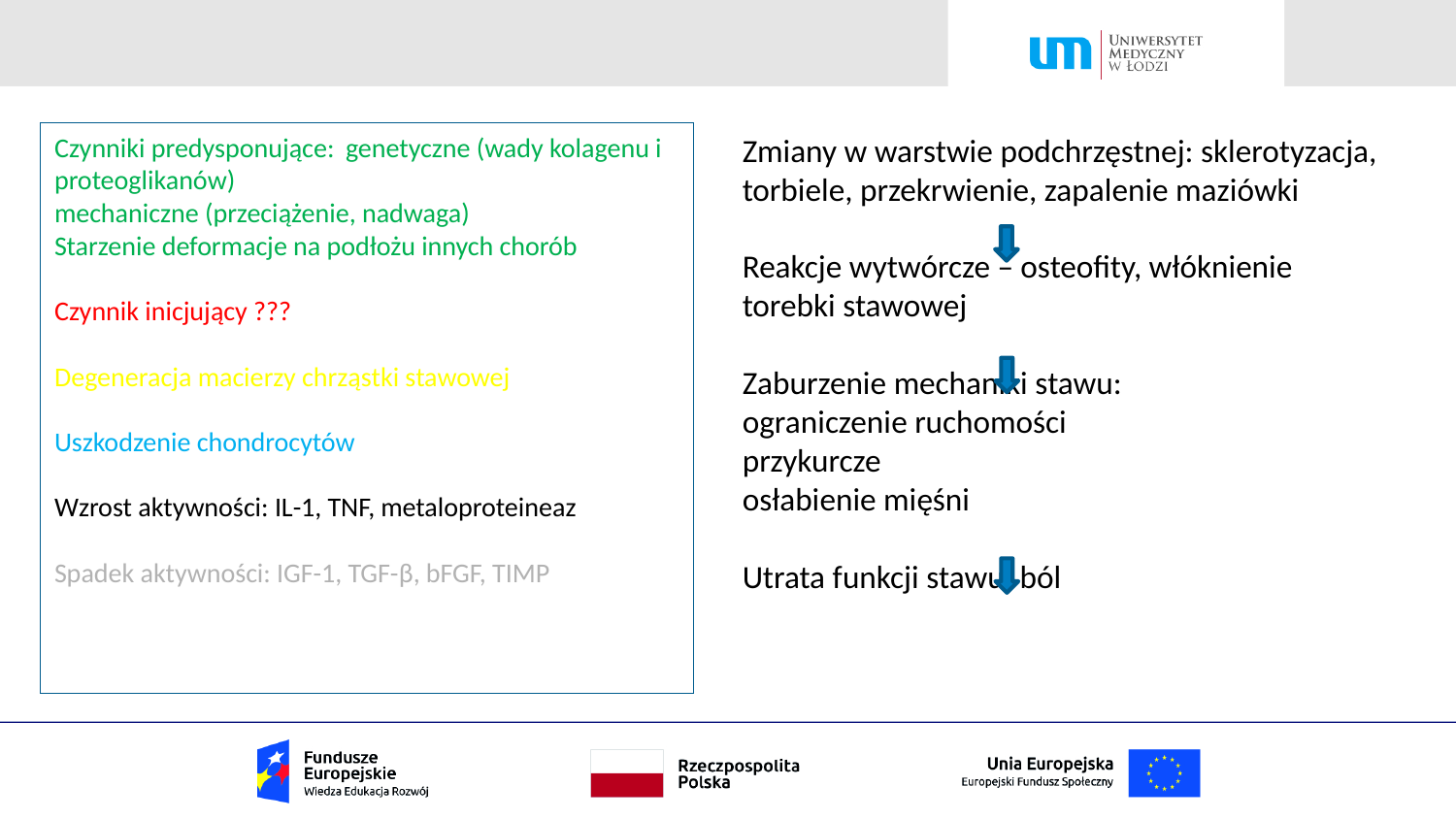

Czynniki predysponujące: 	genetyczne (wady kolagenu i proteoglikanów)
mechaniczne (przeciążenie, nadwaga)
Starzenie deformacje na podłożu innych chorób

Czynnik inicjujący ???

Degeneracja macierzy chrząstki stawowej

Uszkodzenie chondrocytów

Wzrost aktywności: IL-1, TNF, metaloproteineaz

Spadek aktywności: IGF-1, TGF-β, bFGF, TIMP

Zmiany w warstwie podchrzęstnej: sklerotyzacja, torbiele, przekrwienie, zapalenie maziówki

Reakcje wytwórcze – osteofity, włóknienie torebki stawowej

Zaburzenie mechaniki stawu:
ograniczenie ruchomości
przykurcze
osłabienie mięśni

Utrata funkcji stawu, ból